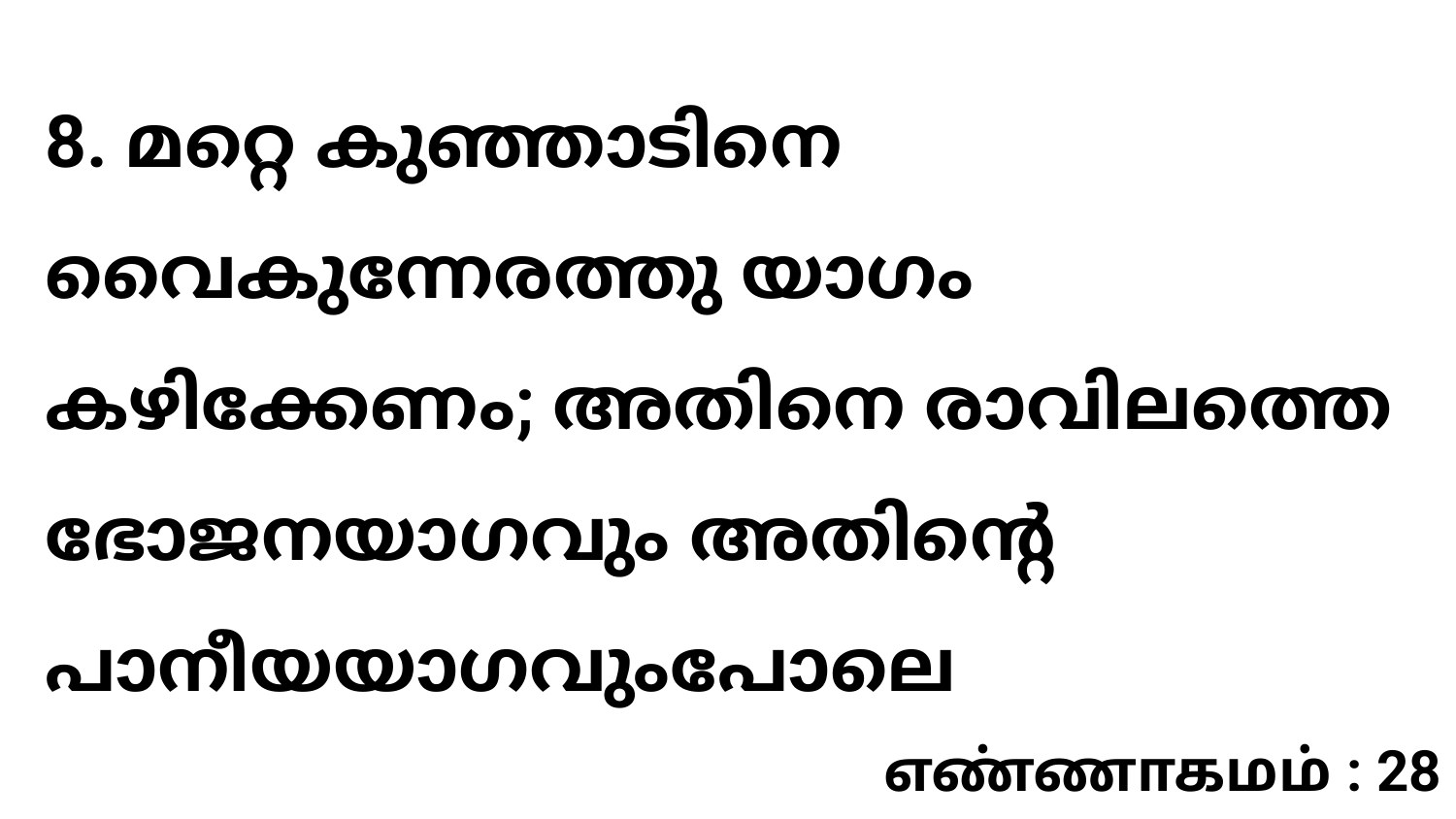

8. മറ്റെ കുഞ്ഞാടിനെ വൈകുന്നേരത്തു യാഗം കഴിക്കേണം; അതിനെ രാവിലത്തെ ഭോജനയാഗവും അതിന്റെ പാനീയയാഗവുംപോലെ
எண்ணாகமம் : 28